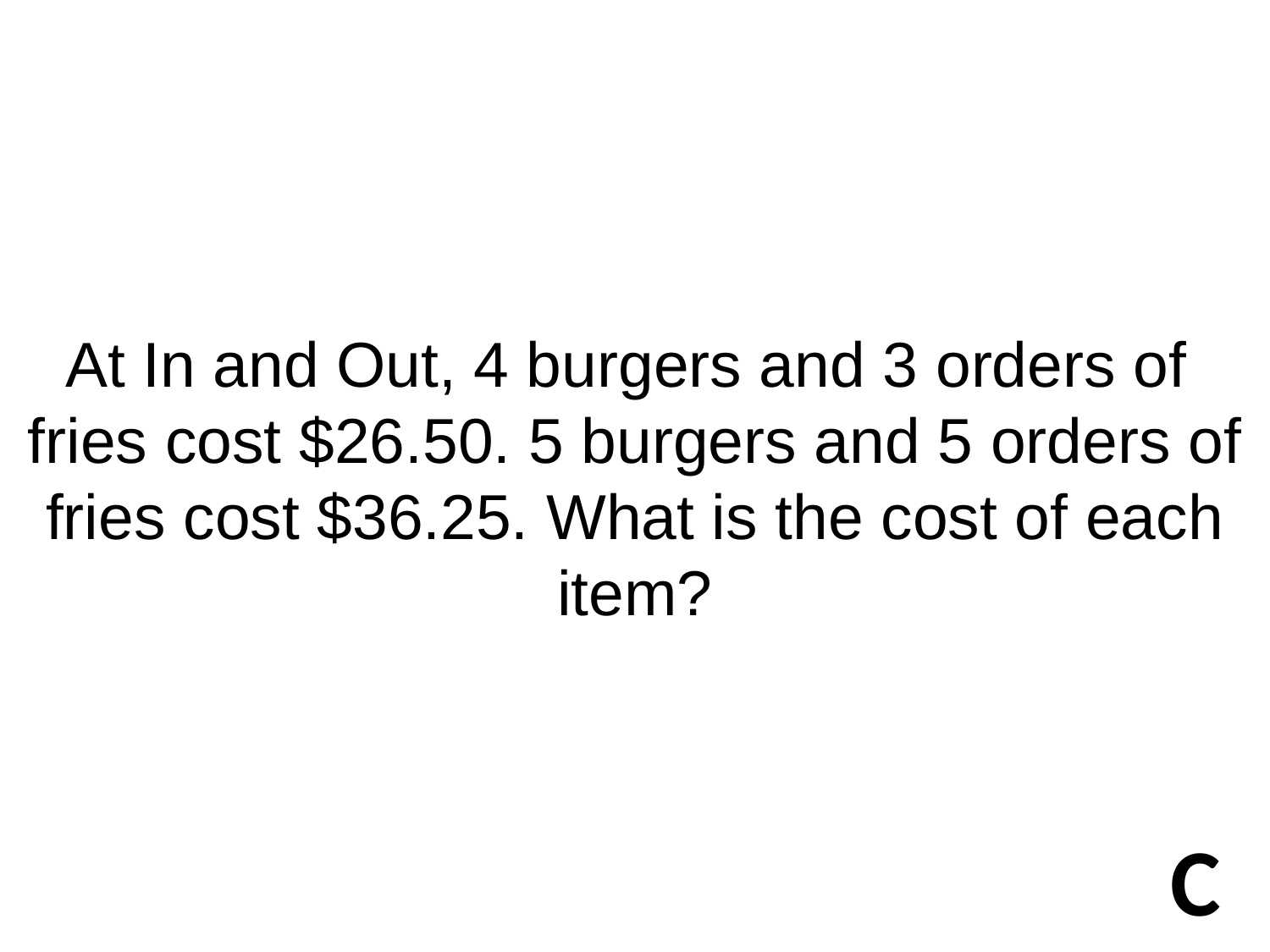

At In and Out, 4 burgers and 3 orders of  fries cost $26.50. 5 burgers and 5 orders of fries cost $36.25. What is the cost of each item?
C